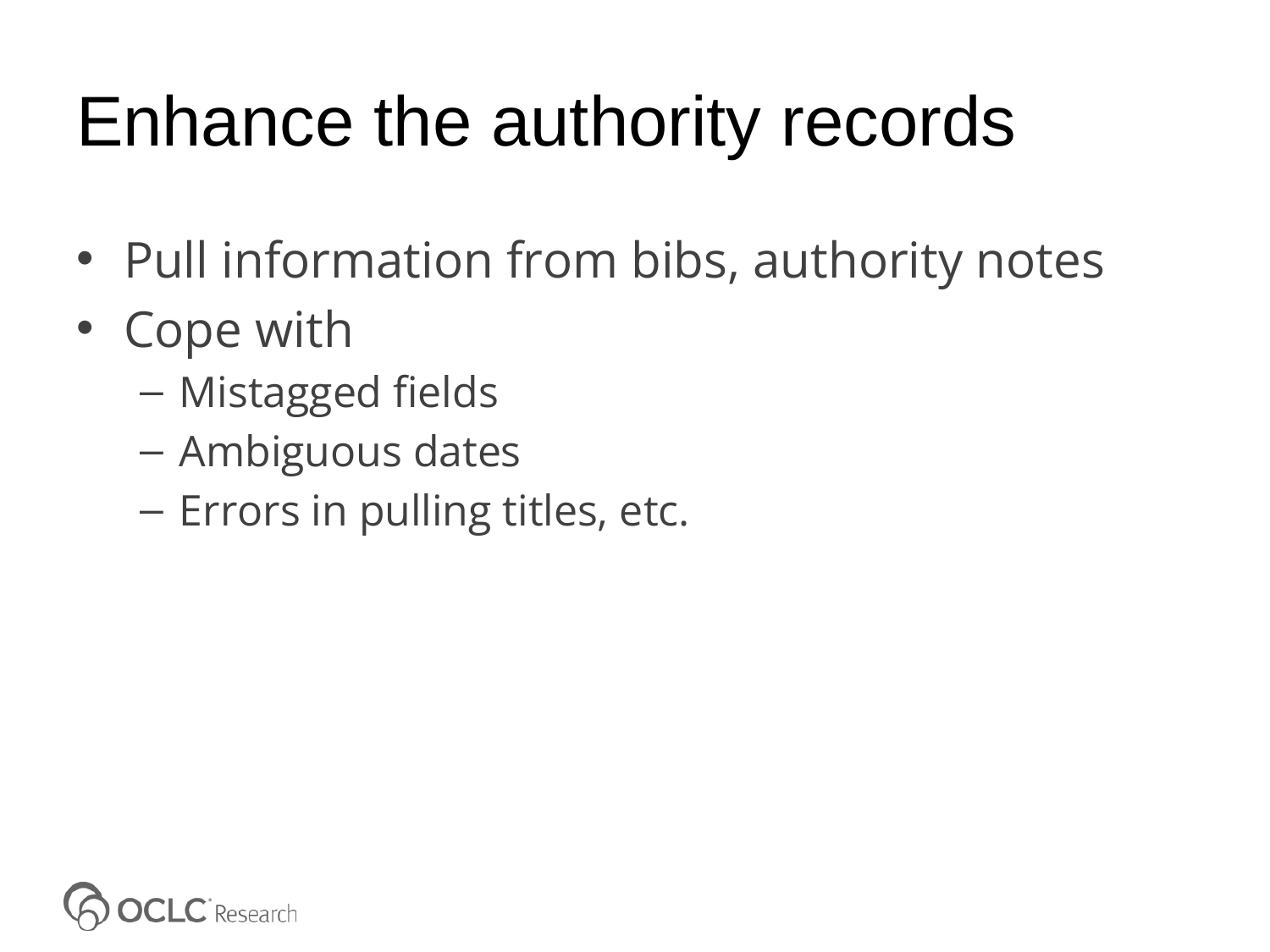

# Enhance the authority records
Pull information from bibs, authority notes
Cope with
Mistagged fields
Ambiguous dates
Errors in pulling titles, etc.